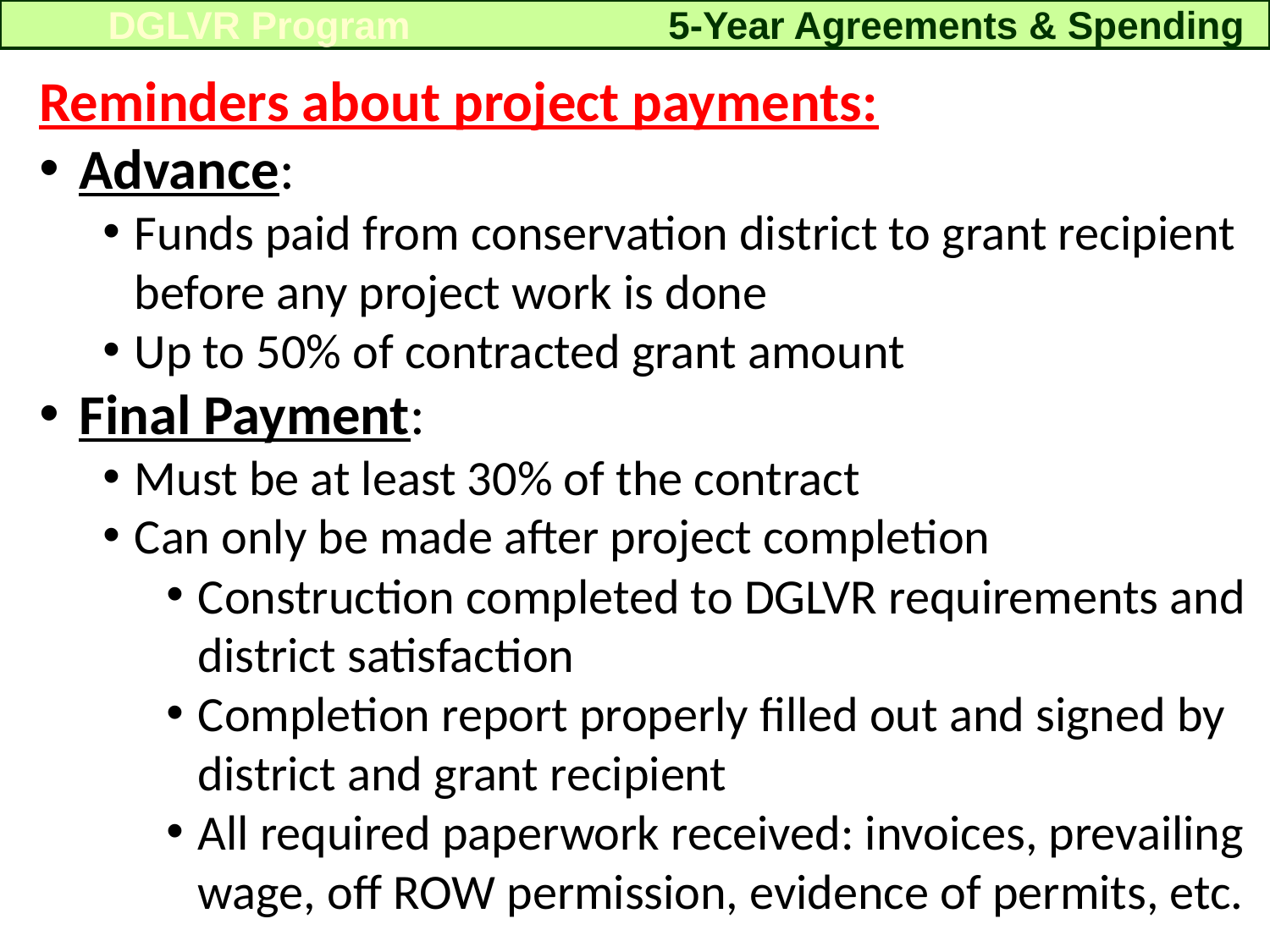

5-Year Agreements & Spending
DGLVR Program
Reminders about project payments:
Advance:
Funds paid from conservation district to grant recipient before any project work is done
Up to 50% of contracted grant amount
Final Payment:
Must be at least 30% of the contract
Can only be made after project completion
Construction completed to DGLVR requirements and district satisfaction
Completion report properly filled out and signed by district and grant recipient
All required paperwork received: invoices, prevailing wage, off ROW permission, evidence of permits, etc.